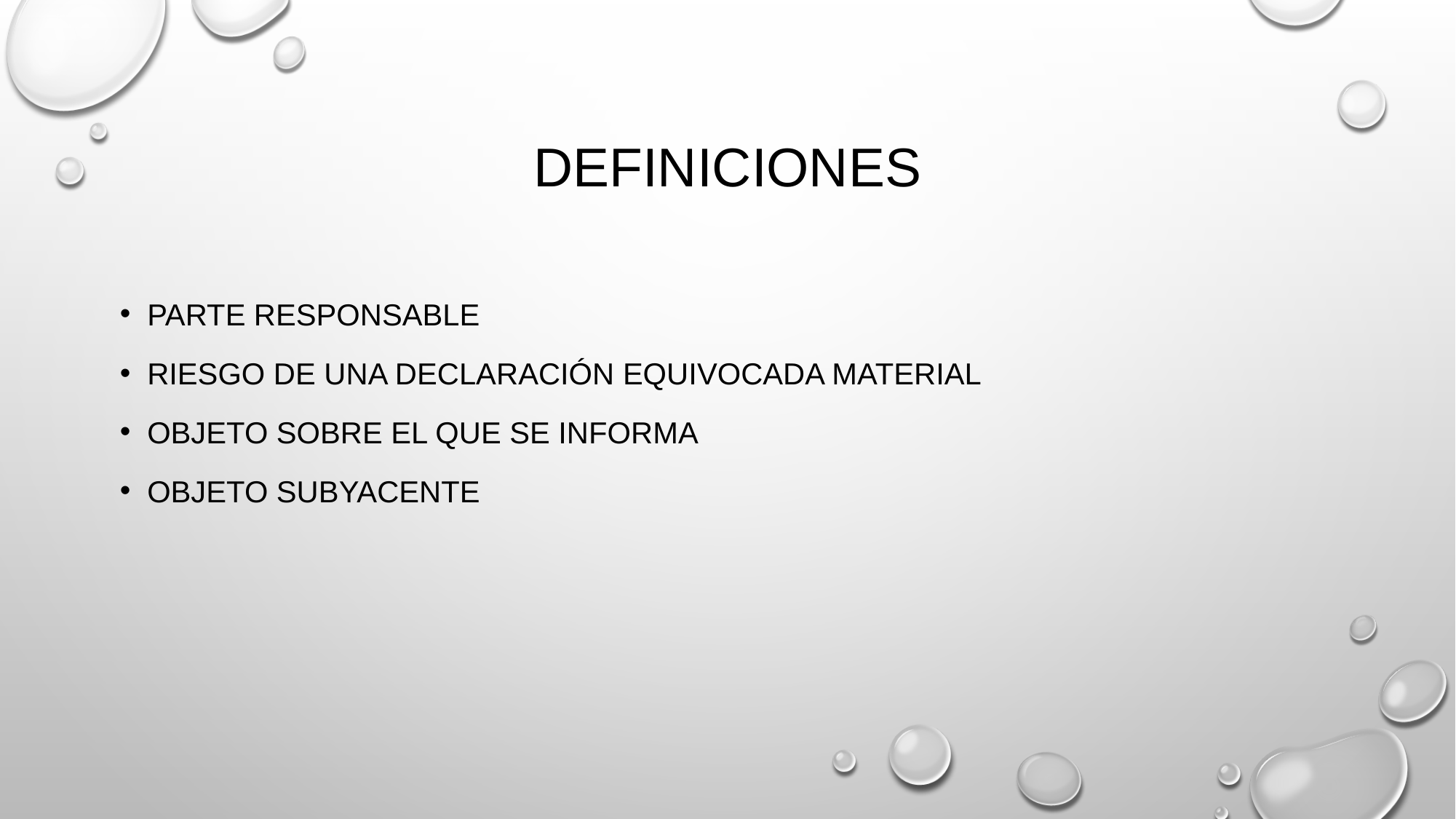

# definiciones
Parte responsable
Riesgo de una Declaración equivocada material
Objeto sobre el que se informa
Objeto subyacente